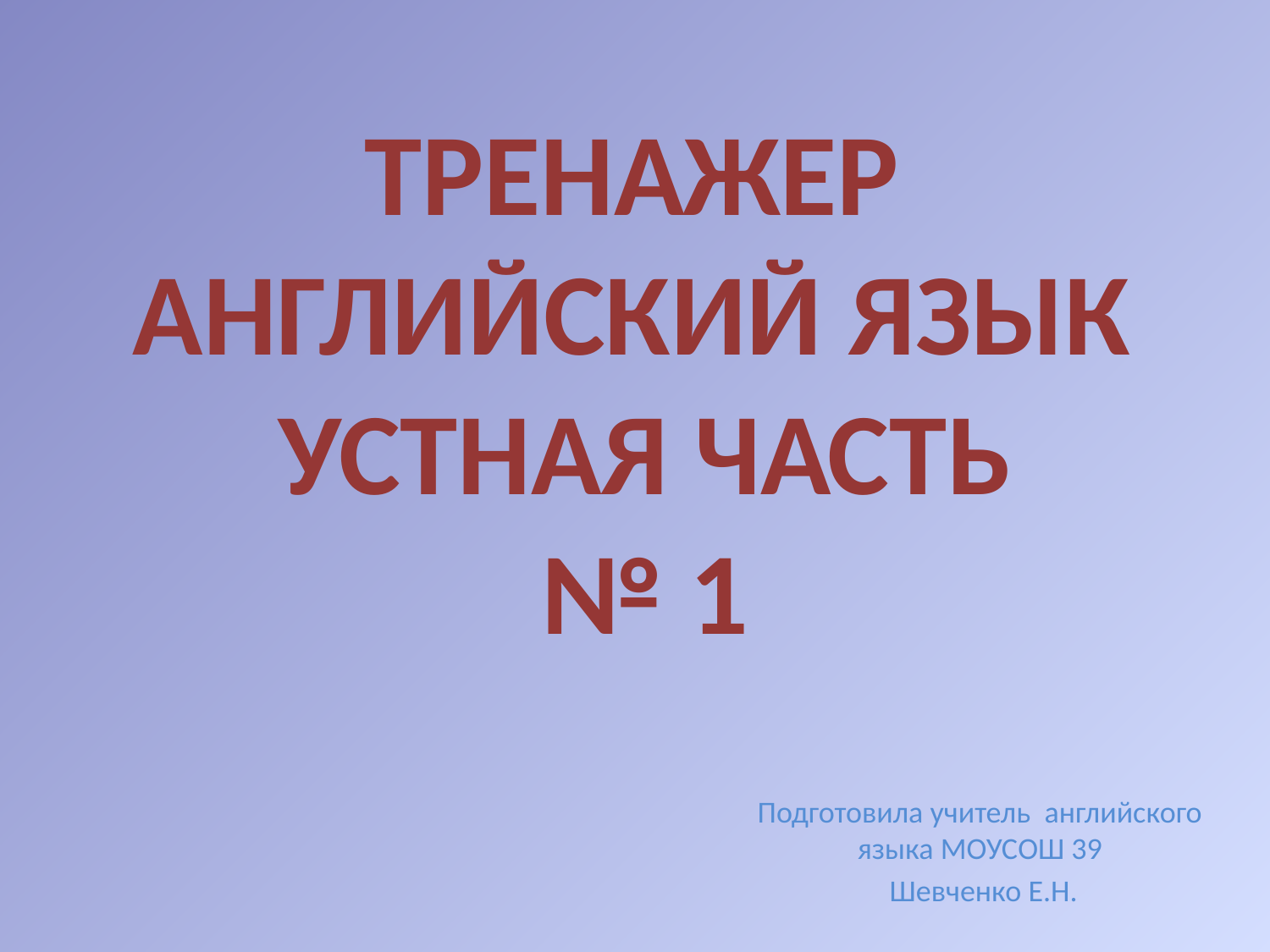

# ТРЕНАЖЕР АНГЛИЙСКИЙ ЯЗЫК УСТНАЯ ЧАСТЬ № 1
Подготовила учитель  английского языка МОУСОШ 39
 Шевченко Е.Н.